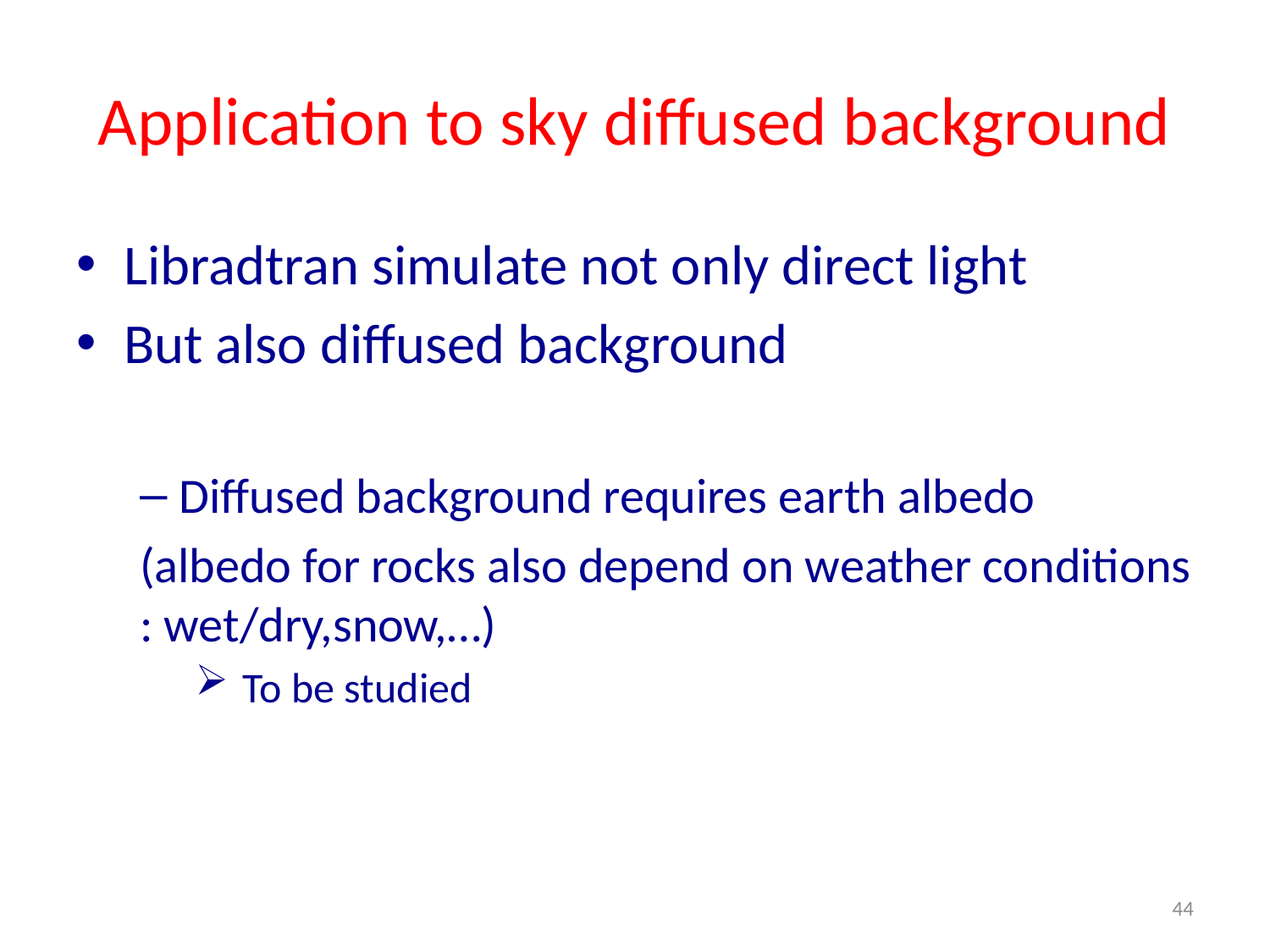

# Application to sky diffused background
Libradtran simulate not only direct light
But also diffused background

Diffused background requires earth albedo
(albedo for rocks also depend on weather conditions : wet/dry,snow,…)
To be studied
44